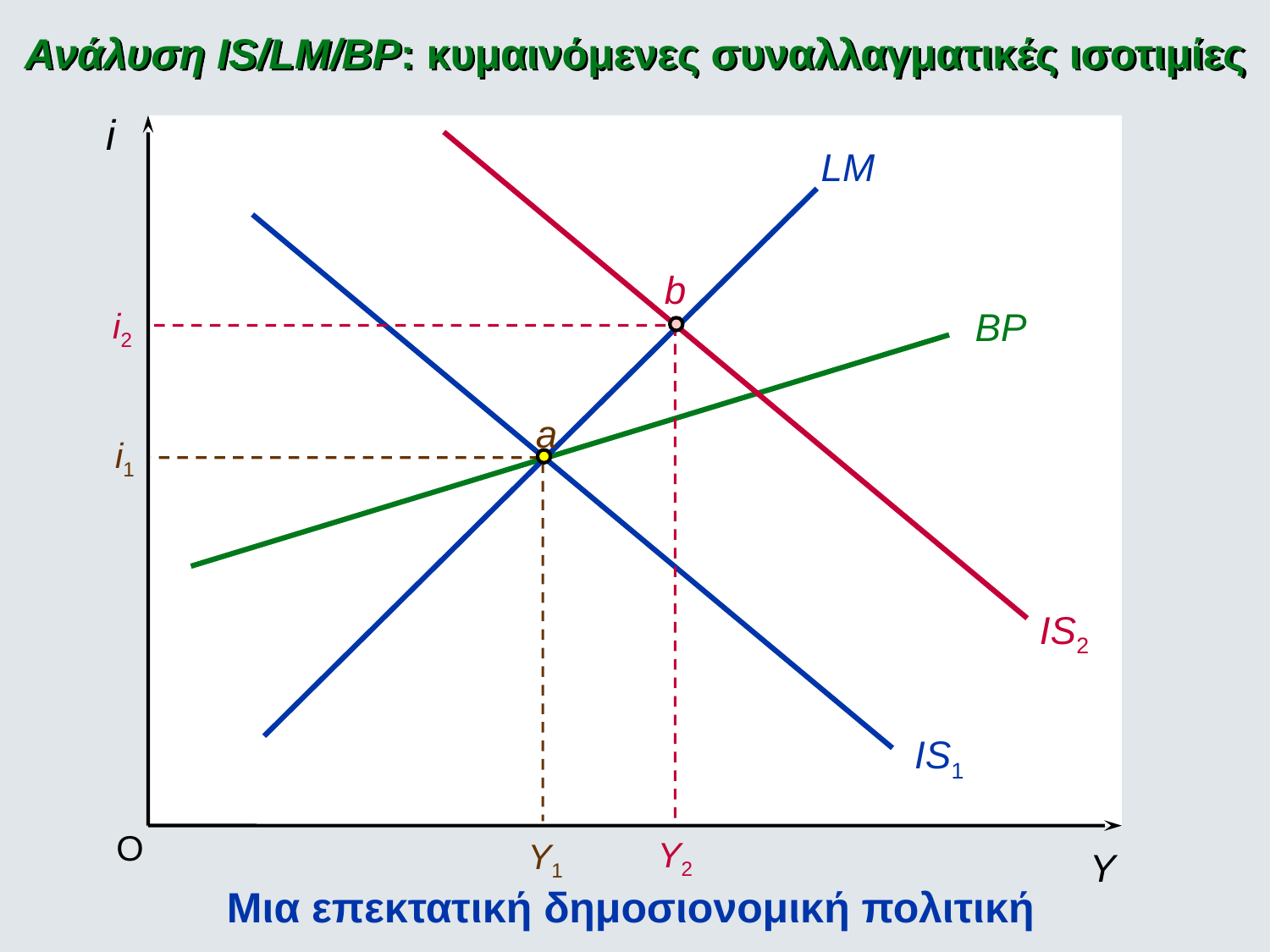

Ανάλυση IS/LM/BP: κυμαινόμενες συναλλαγματικές ισοτιμίες
i

IS2
LM

IS1
b

BP
i2

Y2

a

i1

Y1
O

Y
Μια επεκτατική δημοσιονομική πολιτική